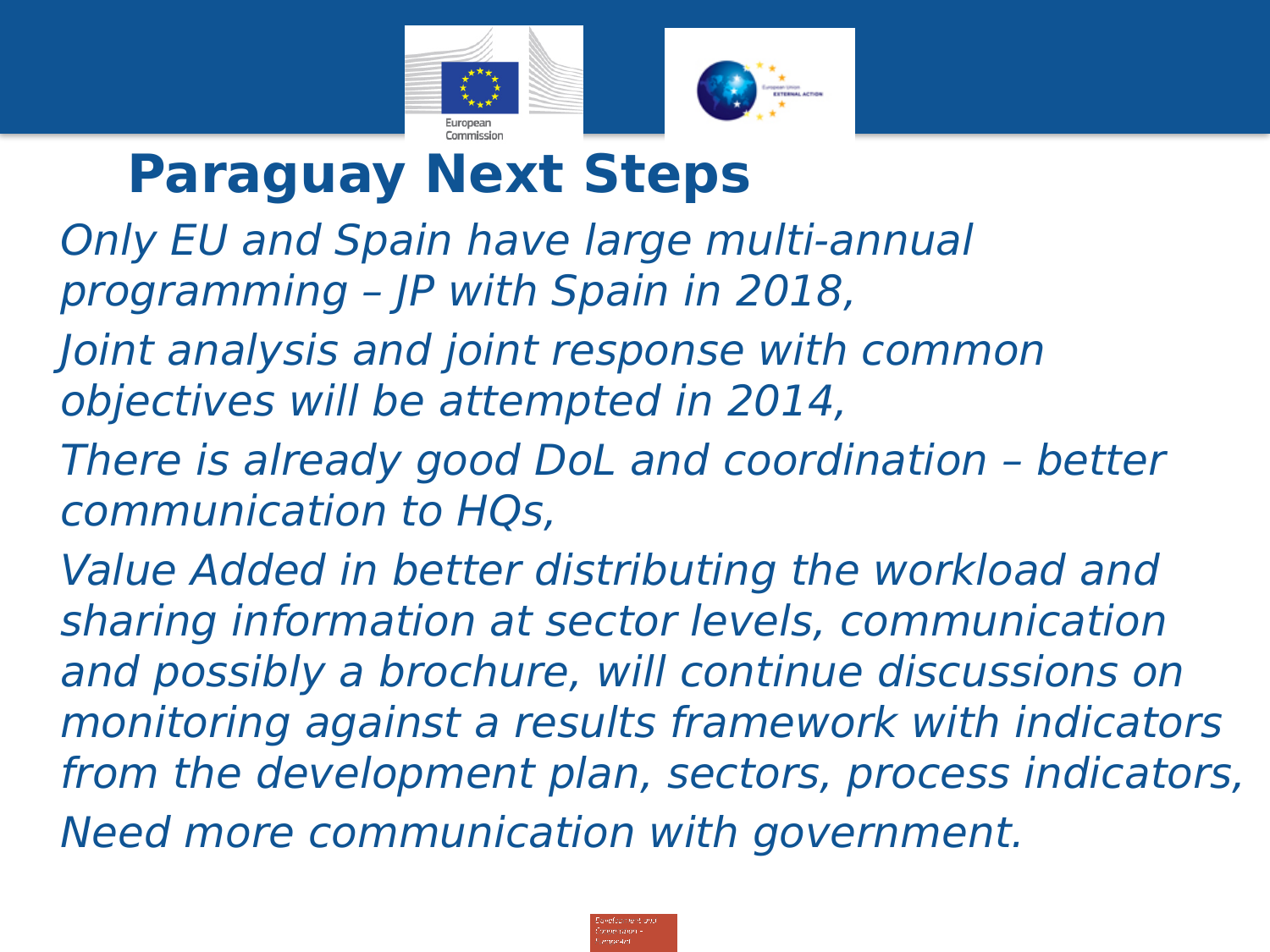

# Paraguay Next Steps
Only EU and Spain have large multi-annual programming – JP with Spain in 2018,
Joint analysis and joint response with common objectives will be attempted in 2014,
There is already good DoL and coordination – better communication to HQs,
Value Added in better distributing the workload and sharing information at sector levels, communication and possibly a brochure, will continue discussions on monitoring against a results framework with indicators from the development plan, sectors, process indicators,
Need more communication with government.